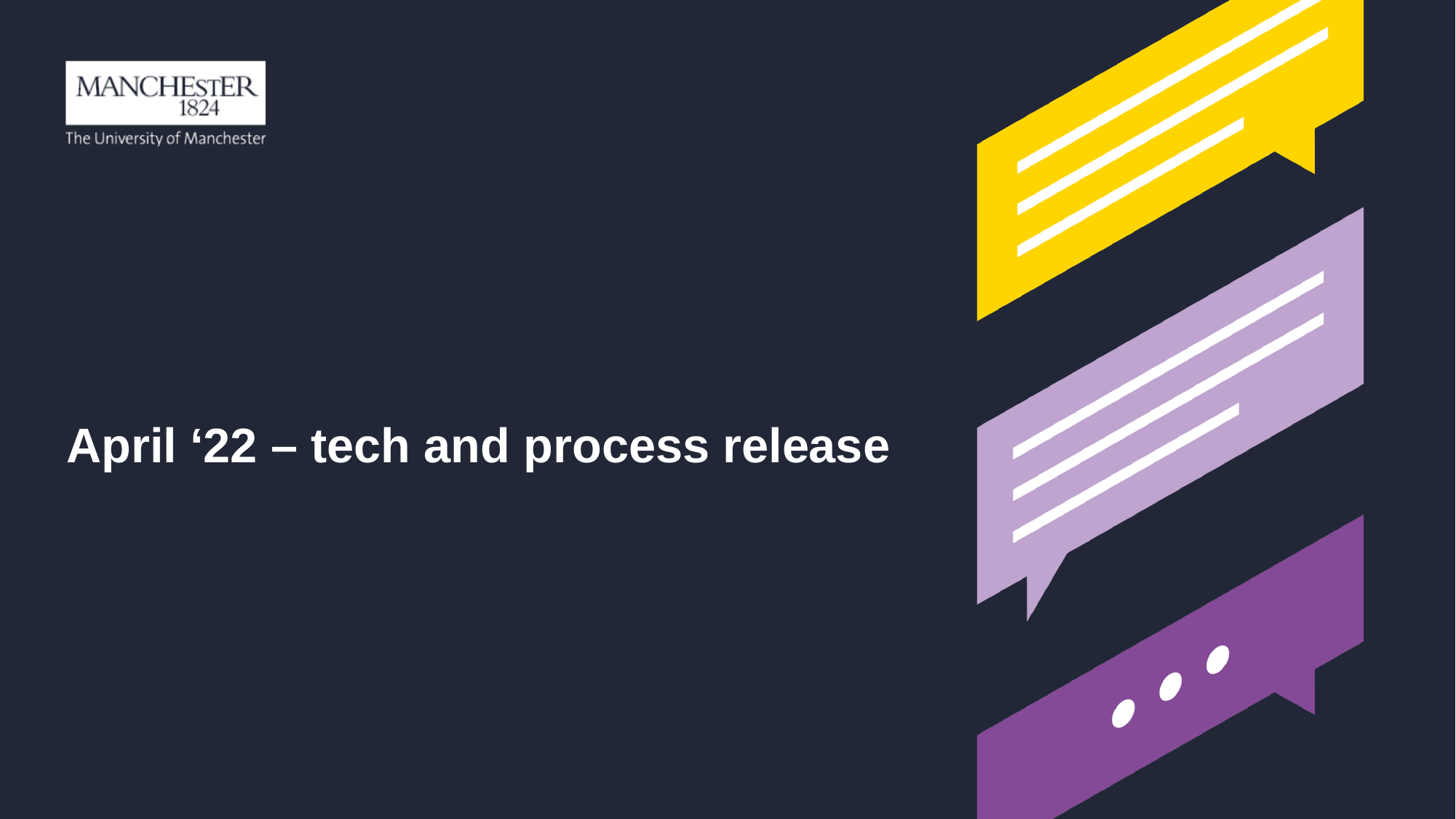

# April ‘22 – tech and process release